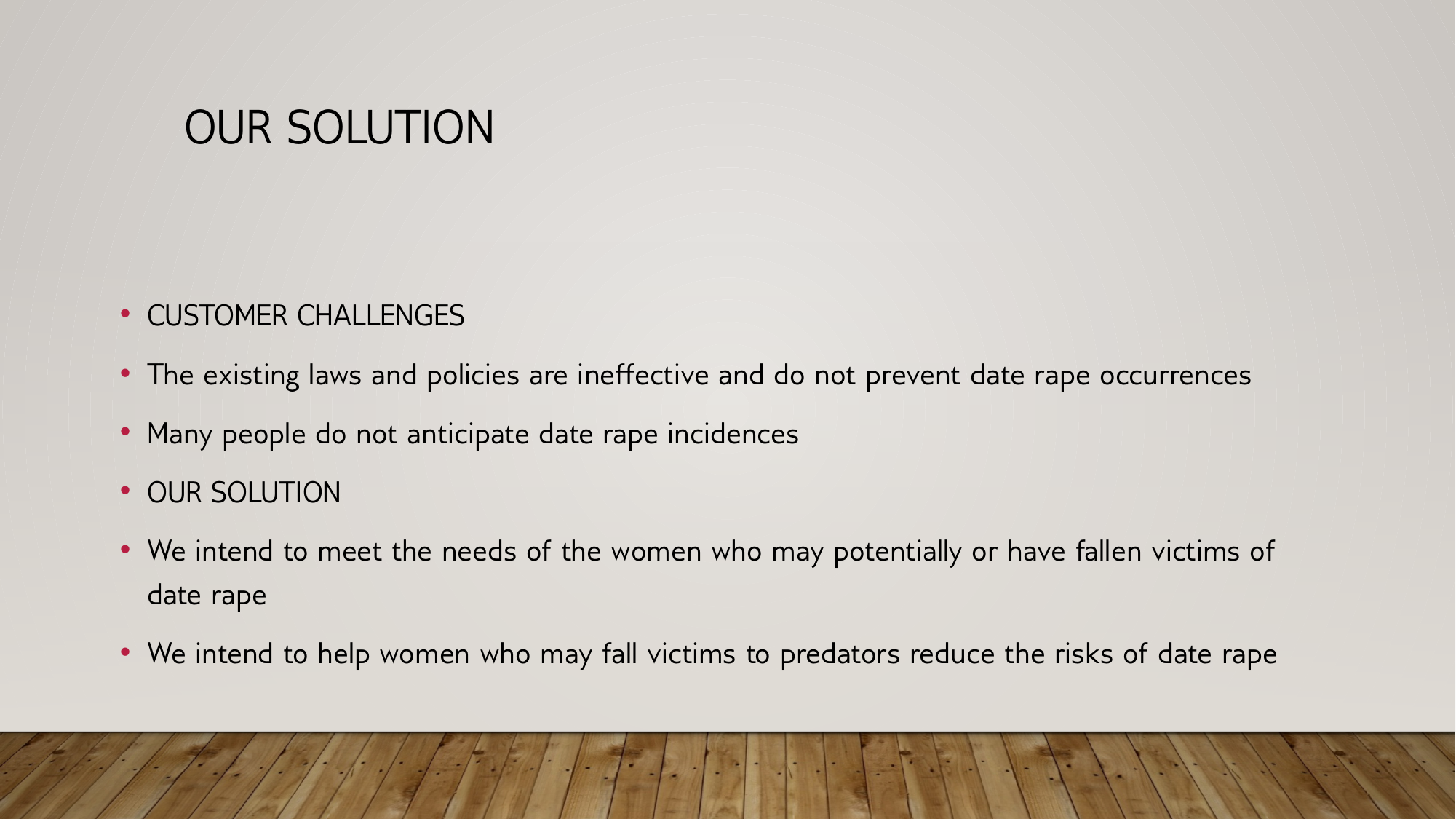

# Our solution
CUSTOMER CHALLENGES
The existing laws and policies are ineffective and do not prevent date rape occurrences
Many people do not anticipate date rape incidences
OUR SOLUTION
We intend to meet the needs of the women who may potentially or have fallen victims of date rape
We intend to help women who may fall victims to predators reduce the risks of date rape